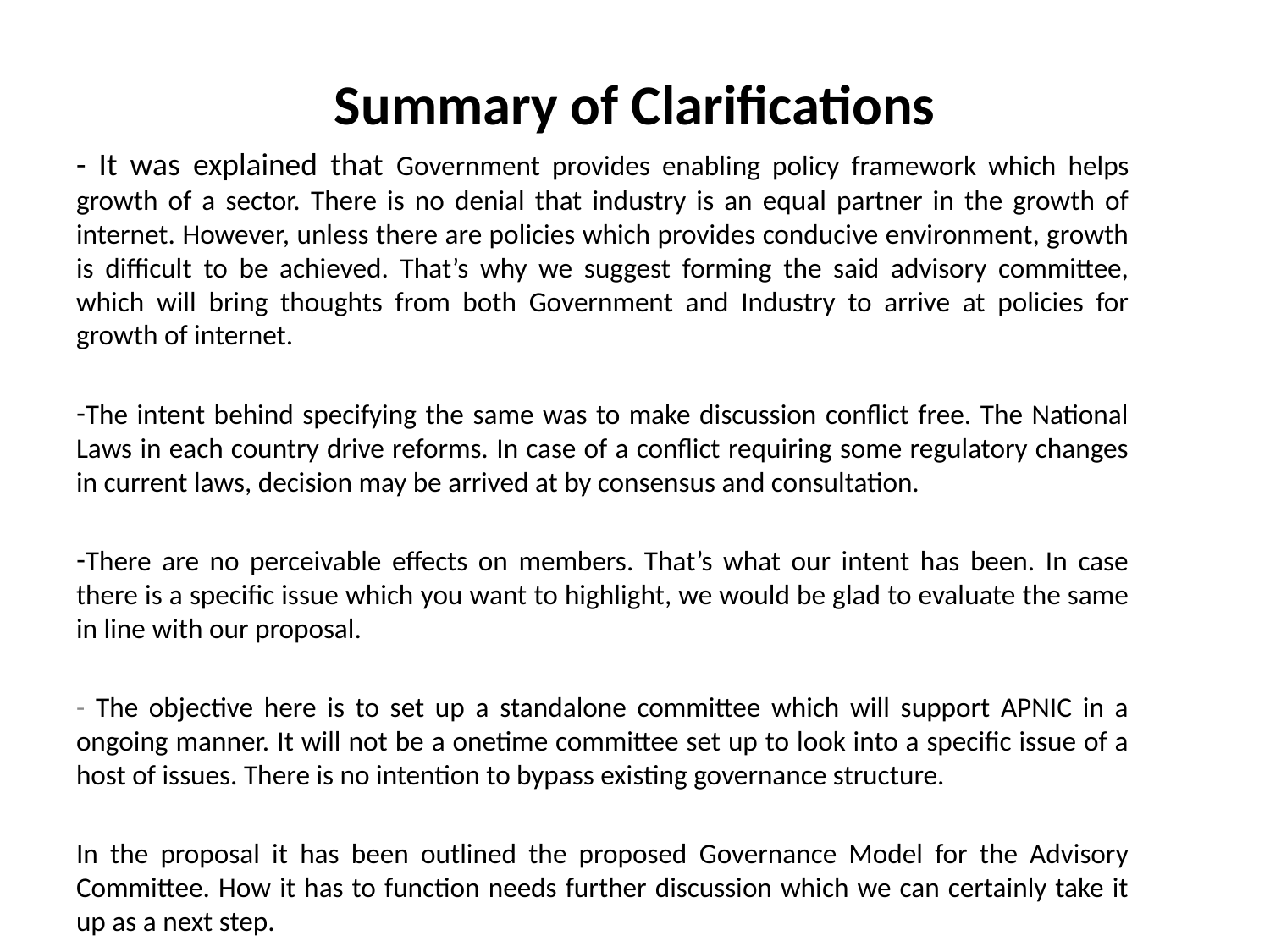

# Summary of Clarifications
- It was explained that Government provides enabling policy framework which helps growth of a sector. There is no denial that industry is an equal partner in the growth of internet. However, unless there are policies which provides conducive environment, growth is difficult to be achieved. That’s why we suggest forming the said advisory committee, which will bring thoughts from both Government and Industry to arrive at policies for growth of internet.

The intent behind specifying the same was to make discussion conflict free. The National Laws in each country drive reforms. In case of a conflict requiring some regulatory changes in current laws, decision may be arrived at by consensus and consultation.

There are no perceivable effects on members. That’s what our intent has been. In case there is a specific issue which you want to highlight, we would be glad to evaluate the same in line with our proposal.

- The objective here is to set up a standalone committee which will support APNIC in a ongoing manner. It will not be a onetime committee set up to look into a specific issue of a host of issues. There is no intention to bypass existing governance structure.

In the proposal it has been outlined the proposed Governance Model for the Advisory Committee. How it has to function needs further discussion which we can certainly take it up as a next step.